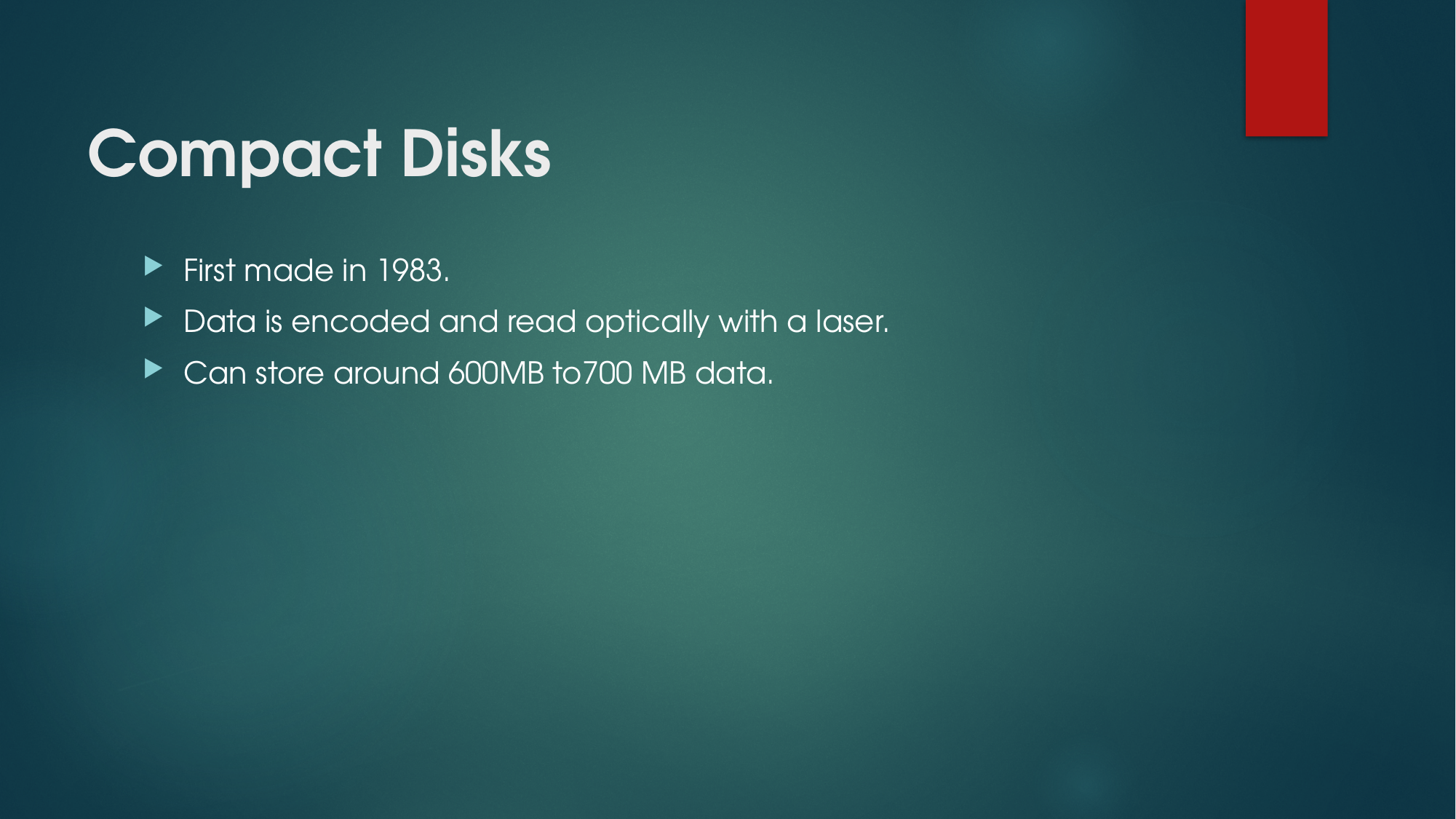

# Compact Disks
First made in 1983.
Data is encoded and read optically with a laser.
Can store around 600MB to700 MB data.